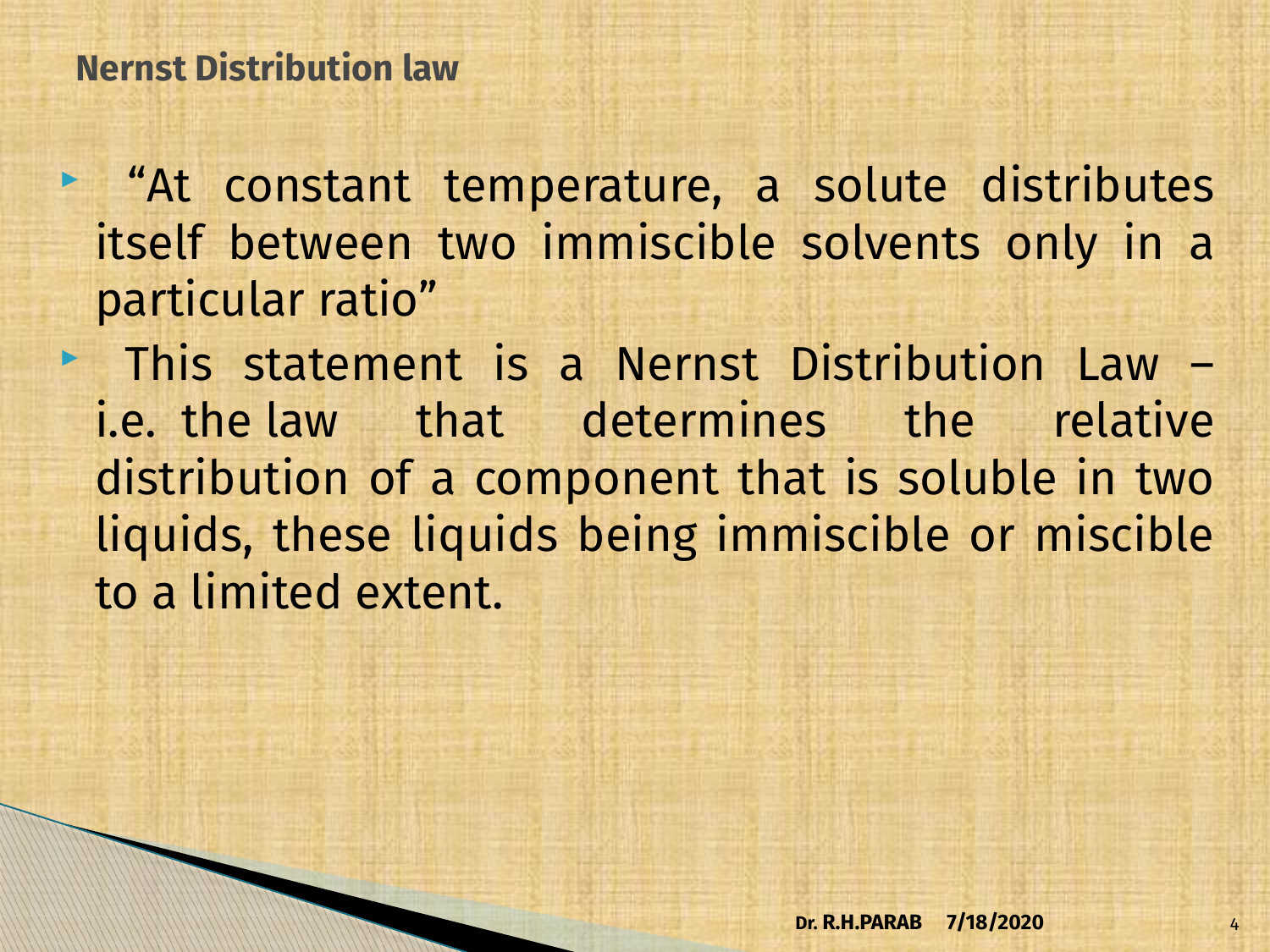

# Nernst Distribution law
 “At constant temperature, a solute distributes itself between two immiscible solvents only in a particular ratio”
 This statement is a Nernst Distribution Law – i.e.  the law that determines the relative distribution of a component that is soluble in two liquids, these liquids being immiscible or miscible to a limited extent.

Dr. R.H.PARAB
7/18/2020
4